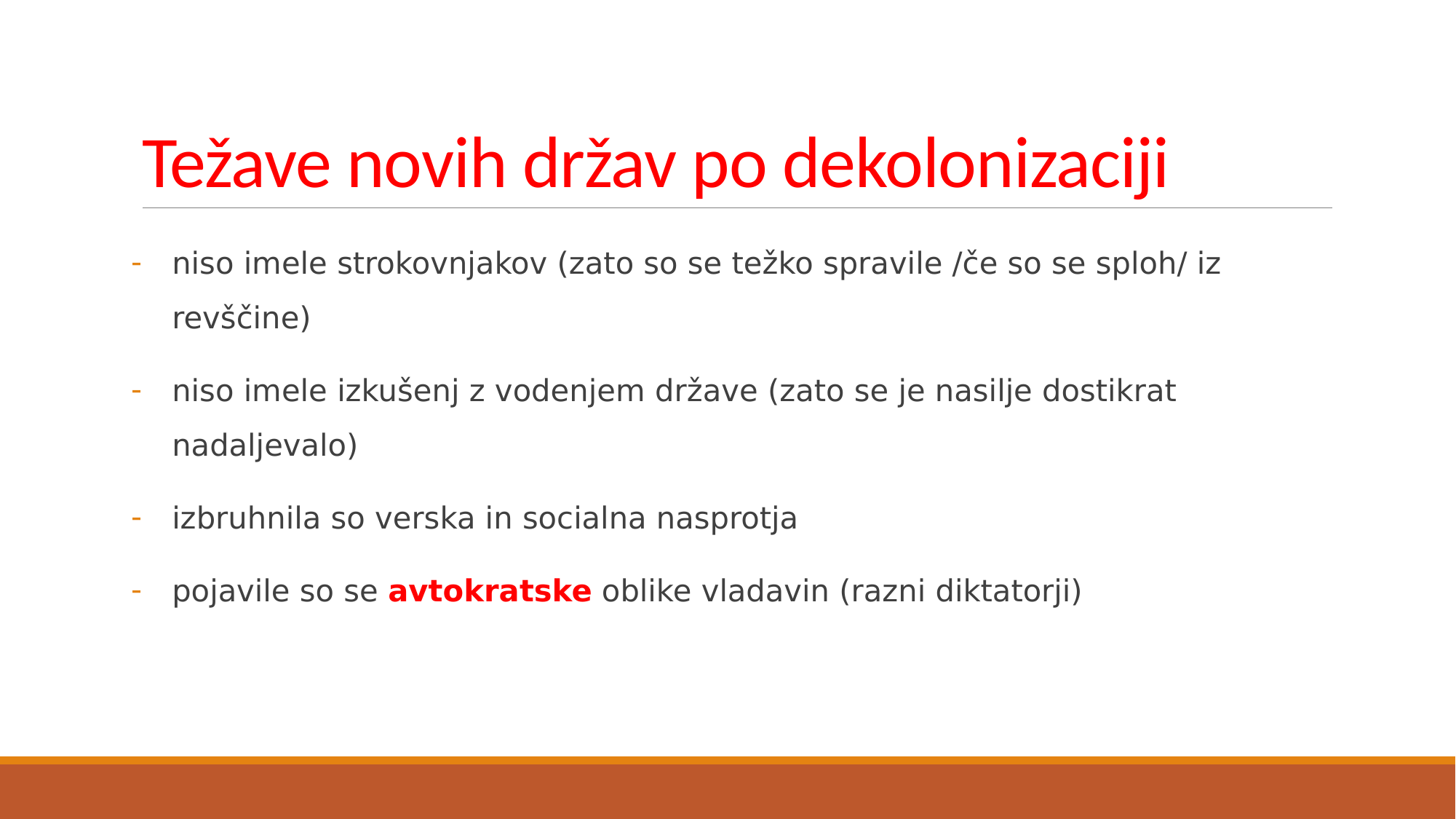

# Težave novih držav po dekolonizaciji
niso imele strokovnjakov (zato so se težko spravile /če so se sploh/ iz revščine)
niso imele izkušenj z vodenjem države (zato se je nasilje dostikrat nadaljevalo)
izbruhnila so verska in socialna nasprotja
pojavile so se avtokratske oblike vladavin (razni diktatorji)